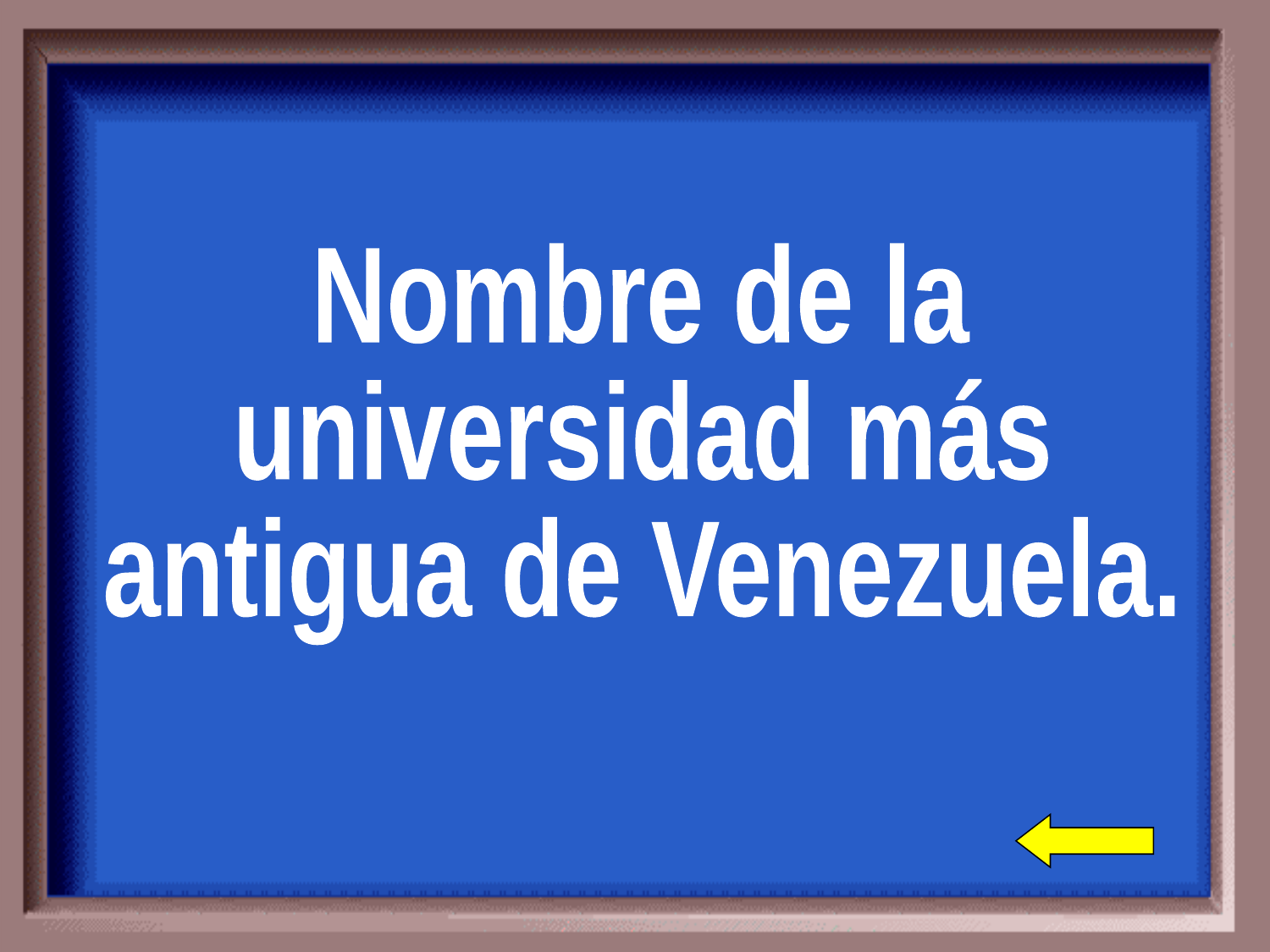

Nombre de la
universidad más
antigua de Venezuela.